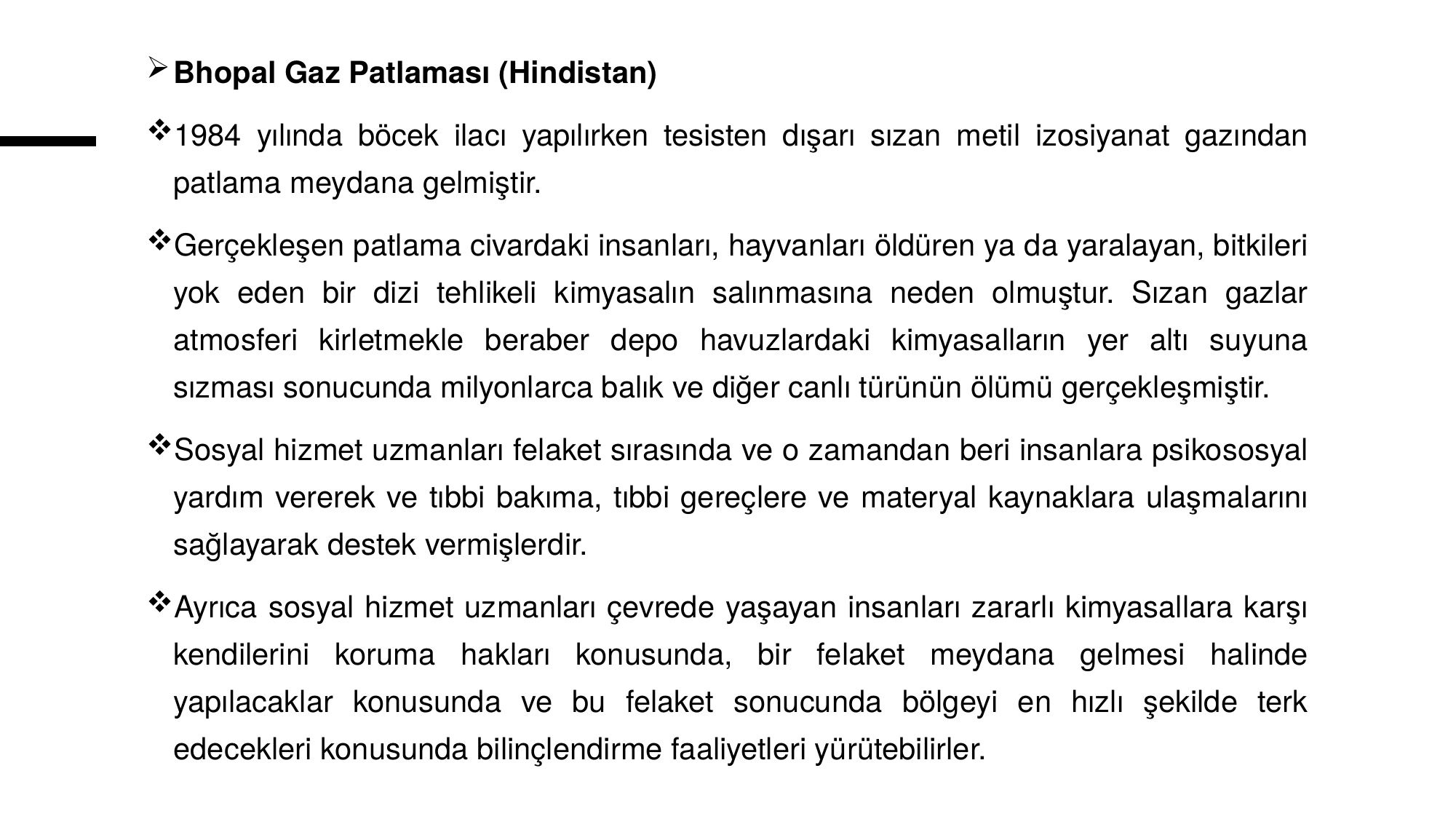

Bhopal Gaz Patlaması (Hindistan)
1984 yılında böcek ilacı yapılırken tesisten dışarı sızan metil izosiyanat gazından patlama meydana gelmiştir.
Gerçekleşen patlama civardaki insanları, hayvanları öldüren ya da yaralayan, bitkileri yok eden bir dizi tehlikeli kimyasalın salınmasına neden olmuştur. Sızan gazlar atmosferi kirletmekle beraber depo havuzlardaki kimyasalların yer altı suyuna sızması sonucunda milyonlarca balık ve diğer canlı türünün ölümü gerçekleşmiştir.
Sosyal hizmet uzmanları felaket sırasında ve o zamandan beri insanlara psikososyal yardım vererek ve tıbbi bakıma, tıbbi gereçlere ve materyal kaynaklara ulaşmalarını sağlayarak destek vermişlerdir.
Ayrıca sosyal hizmet uzmanları çevrede yaşayan insanları zararlı kimyasallara karşı kendilerini koruma hakları konusunda, bir felaket meydana gelmesi halinde yapılacaklar konusunda ve bu felaket sonucunda bölgeyi en hızlı şekilde terk edecekleri konusunda bilinçlendirme faaliyetleri yürütebilirler.